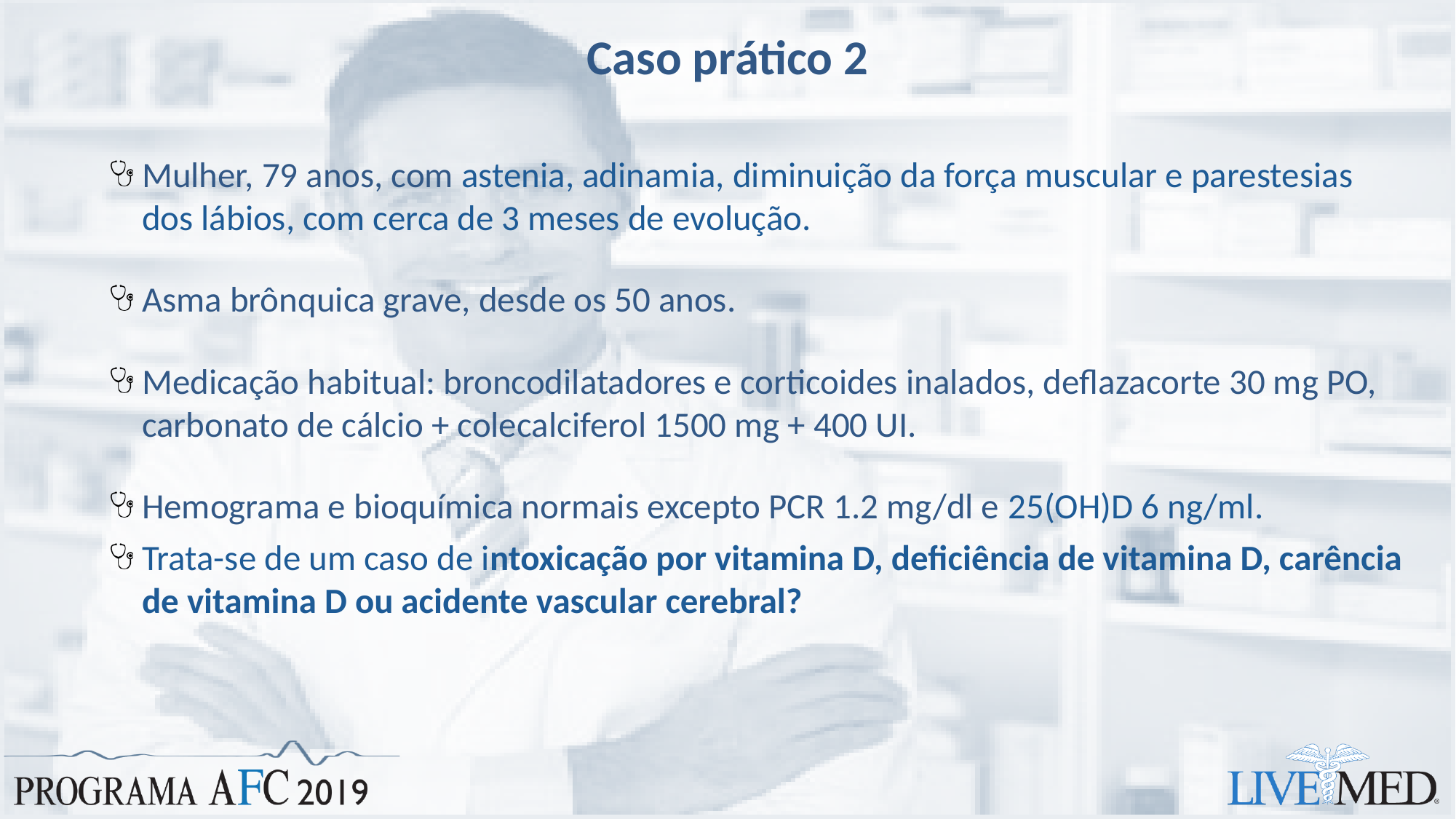

# Caso prático 2
Mulher, 79 anos, com astenia, adinamia, diminuição da força muscular e parestesias dos lábios, com cerca de 3 meses de evolução.

Asma brônquica grave, desde os 50 anos.

Medicação habitual: broncodilatadores e corticoides inalados, deflazacorte 30 mg PO, carbonato de cálcio + colecalciferol 1500 mg + 400 UI.

Hemograma e bioquímica normais excepto PCR 1.2 mg/dl e 25(OH)D 6 ng/ml.
Trata-se de um caso de intoxicação por vitamina D, deficiência de vitamina D, carência de vitamina D ou acidente vascular cerebral?